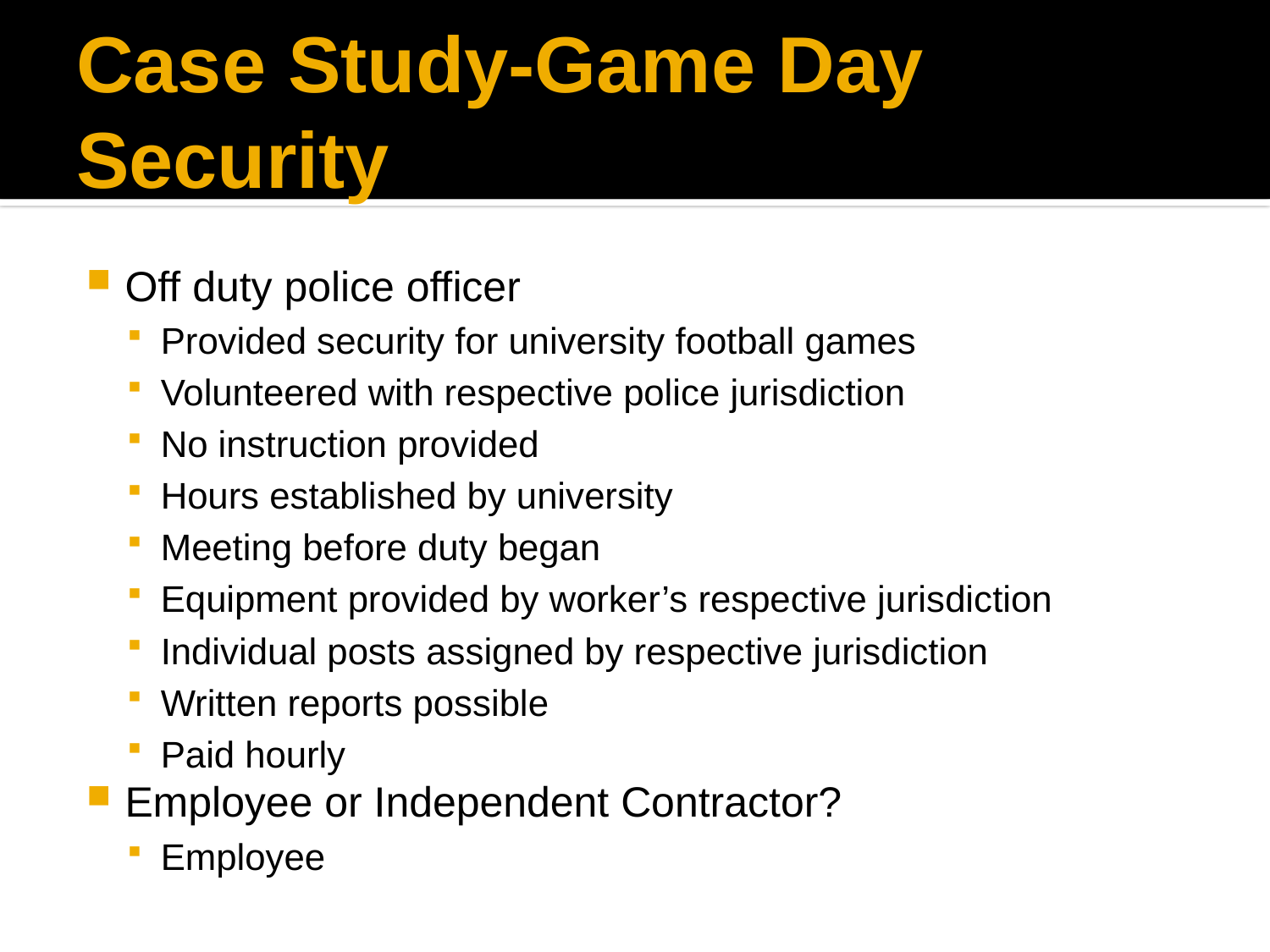

# Case Study-Game Day Security
Off duty police officer
Provided security for university football games
Volunteered with respective police jurisdiction
No instruction provided
Hours established by university
Meeting before duty began
Equipment provided by worker’s respective jurisdiction
Individual posts assigned by respective jurisdiction
Written reports possible
Paid hourly
Employee or Independent Contractor?
Employee